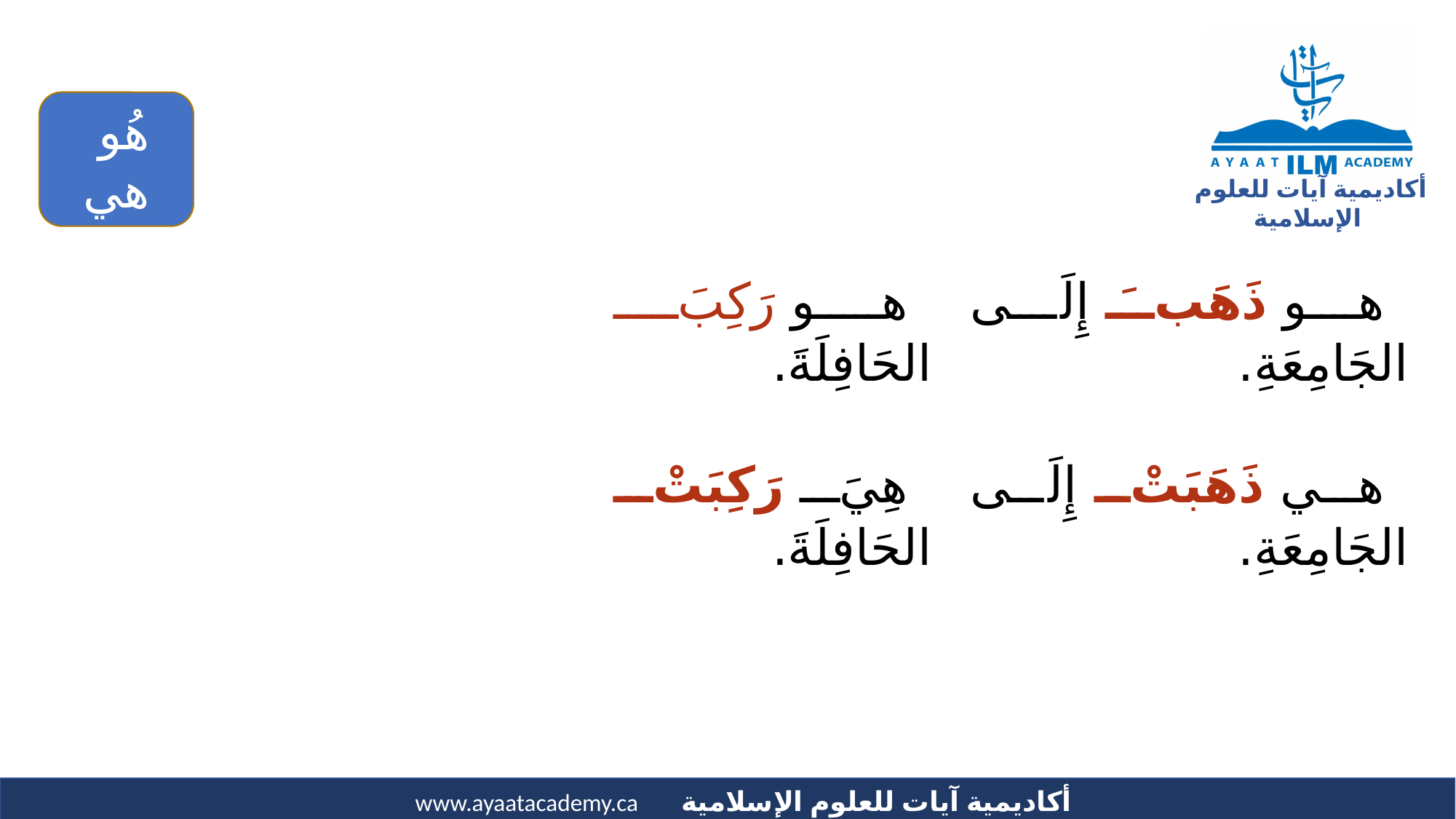

هُو
هي
| هو رَكِبَ الحَافِلَةَ. | هو ذَهَبَ إِلَى الجَامِعَةِ. |
| --- | --- |
| هِيَ رَكِبَتْ الحَافِلَةَ. | هي ذَهَبَتْ إِلَى الجَامِعَةِ. |